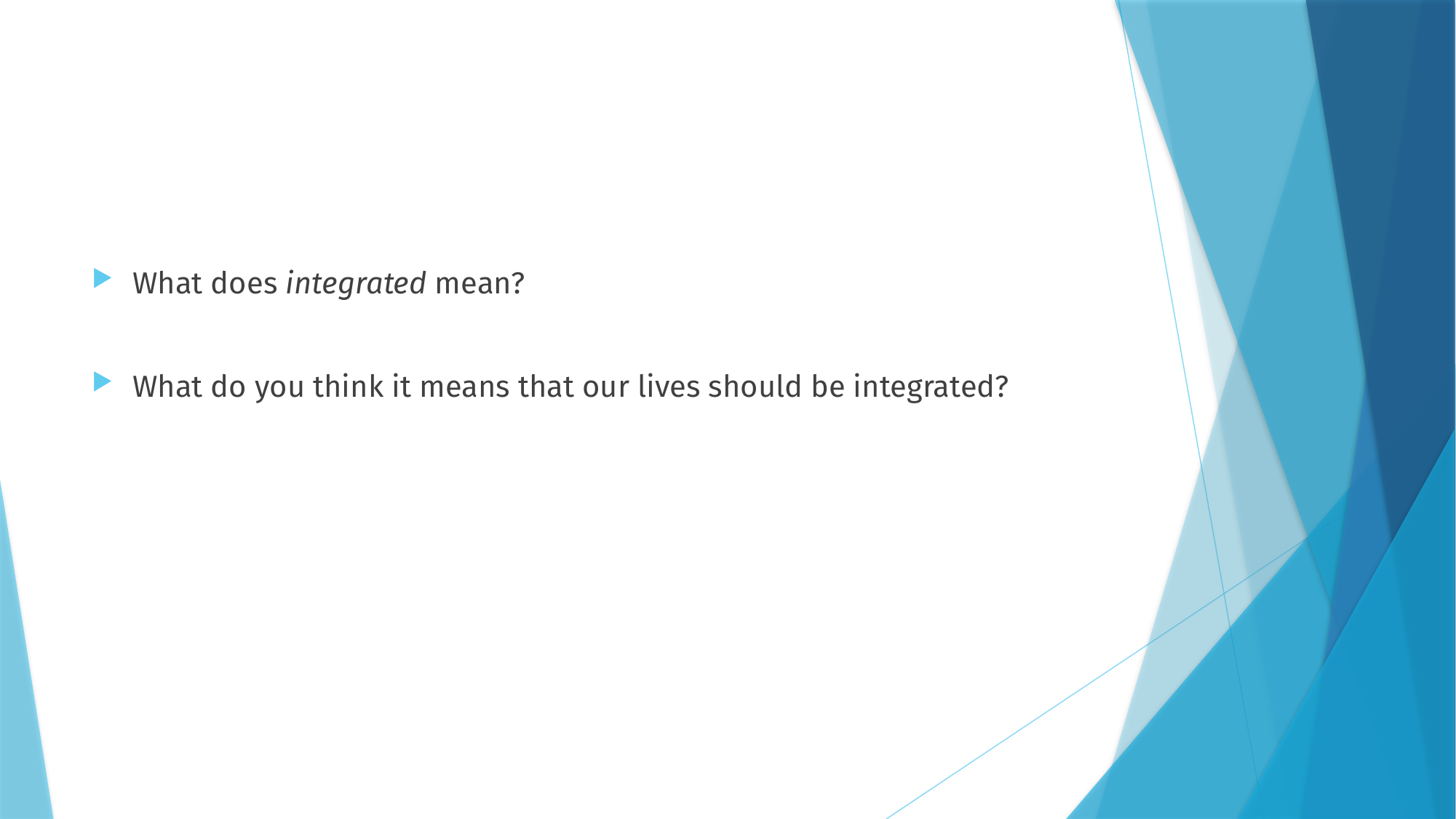

#
What does integrated mean?

What do you think it means that our lives should be integrated?